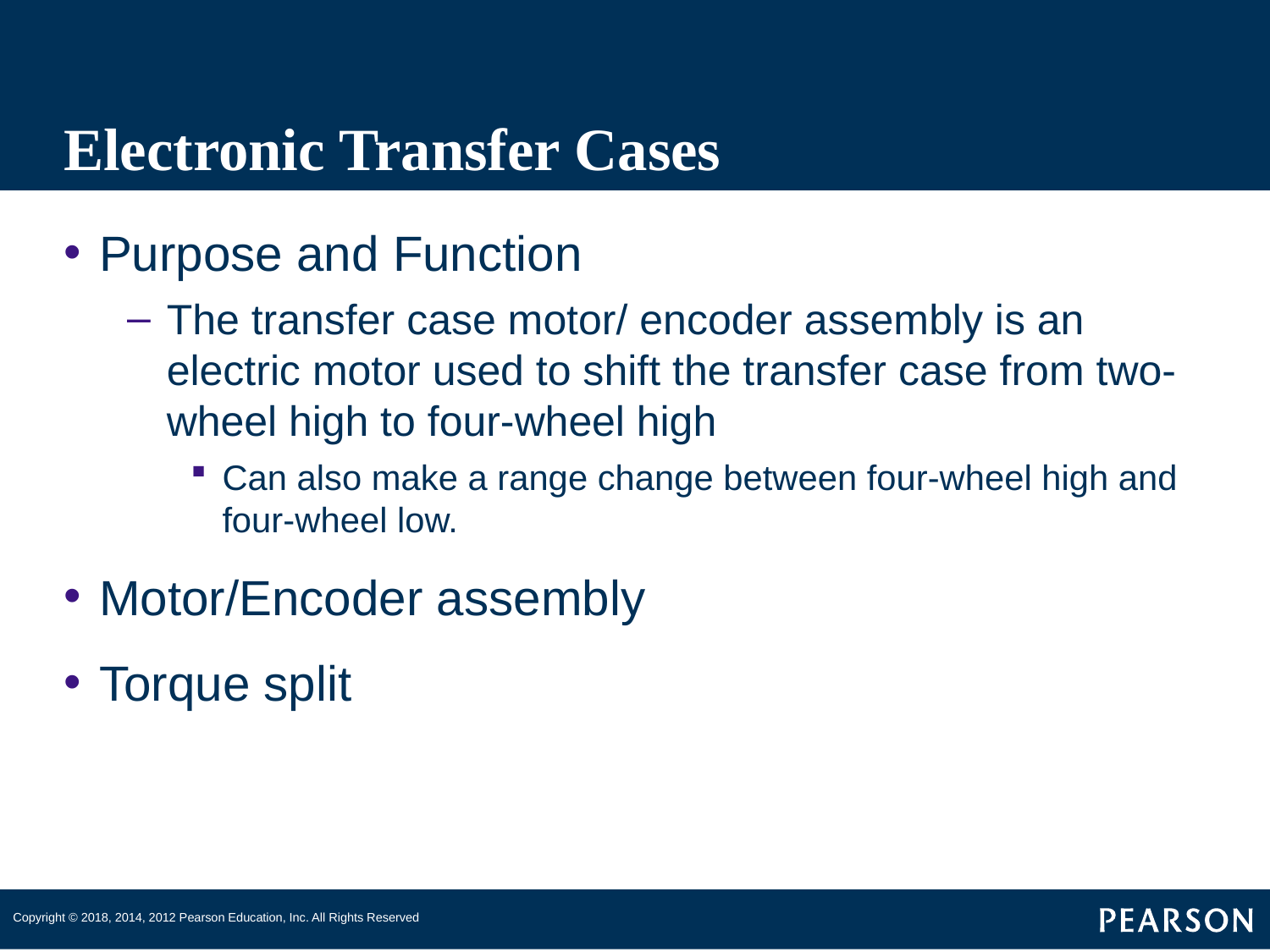

# Electronic Transfer Cases
Purpose and Function
The transfer case motor/ encoder assembly is an electric motor used to shift the transfer case from two-wheel high to four-wheel high
Can also make a range change between four-wheel high and four-wheel low.
Motor/Encoder assembly
Torque split